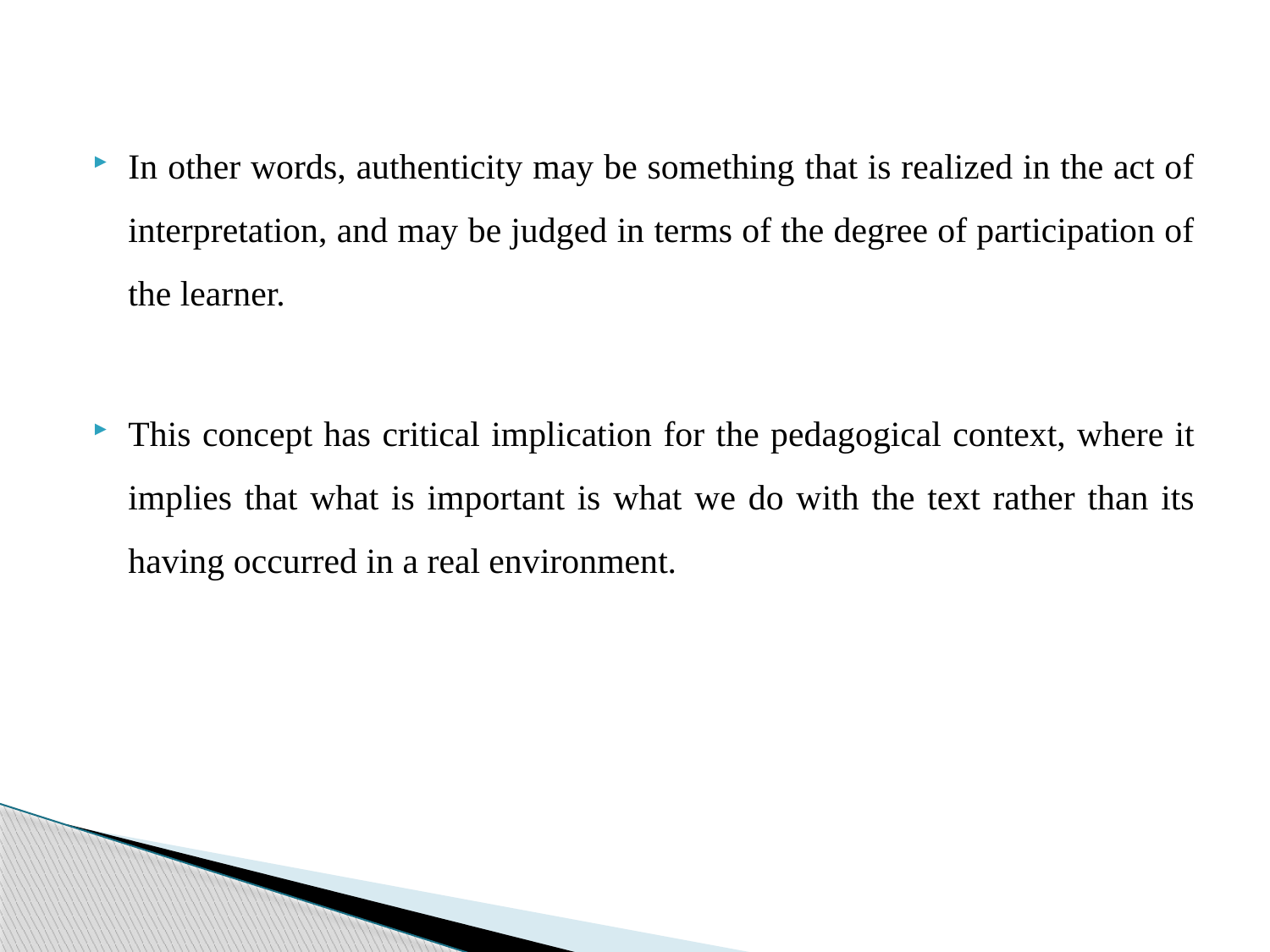

In other words, authenticity may be something that is realized in the act of interpretation, and may be judged in terms of the degree of participation of the learner.

This concept has critical implication for the pedagogical context, where it implies that what is important is what we do with the text rather than its having occurred in a real environment.